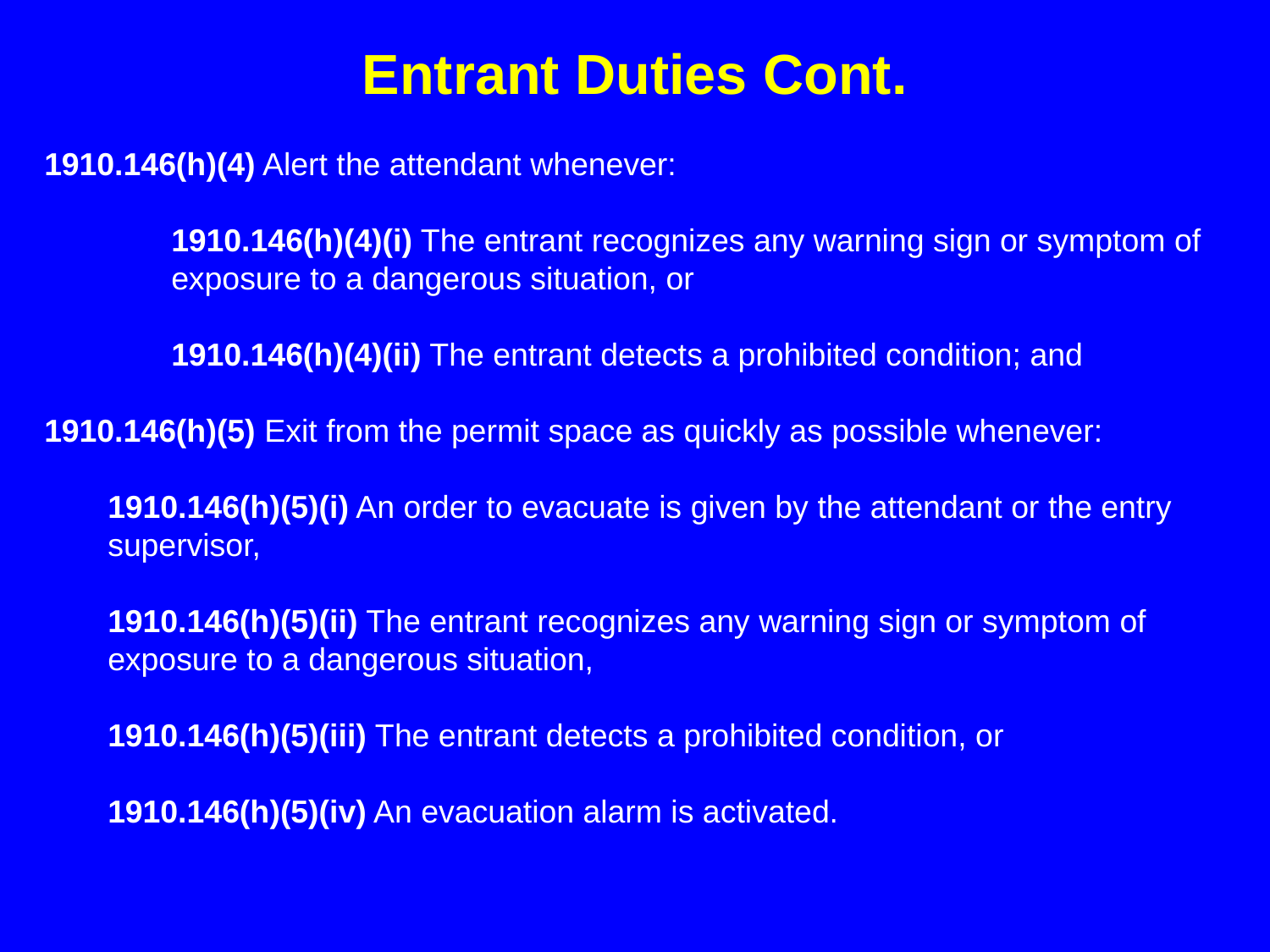

Entrant Duties Cont.
1910.146(h)(4) Alert the attendant whenever:

	1910.146(h)(4)(i) The entrant recognizes any warning sign or symptom of 	exposure to a dangerous situation, or

	1910.146(h)(4)(ii) The entrant detects a prohibited condition; and

1910.146(h)(5) Exit from the permit space as quickly as possible whenever:

1910.146(h)(5)(i) An order to evacuate is given by the attendant or the entry supervisor,

1910.146(h)(5)(ii) The entrant recognizes any warning sign or symptom of exposure to a dangerous situation,

1910.146(h)(5)(iii) The entrant detects a prohibited condition, or

1910.146(h)(5)(iv) An evacuation alarm is activated.